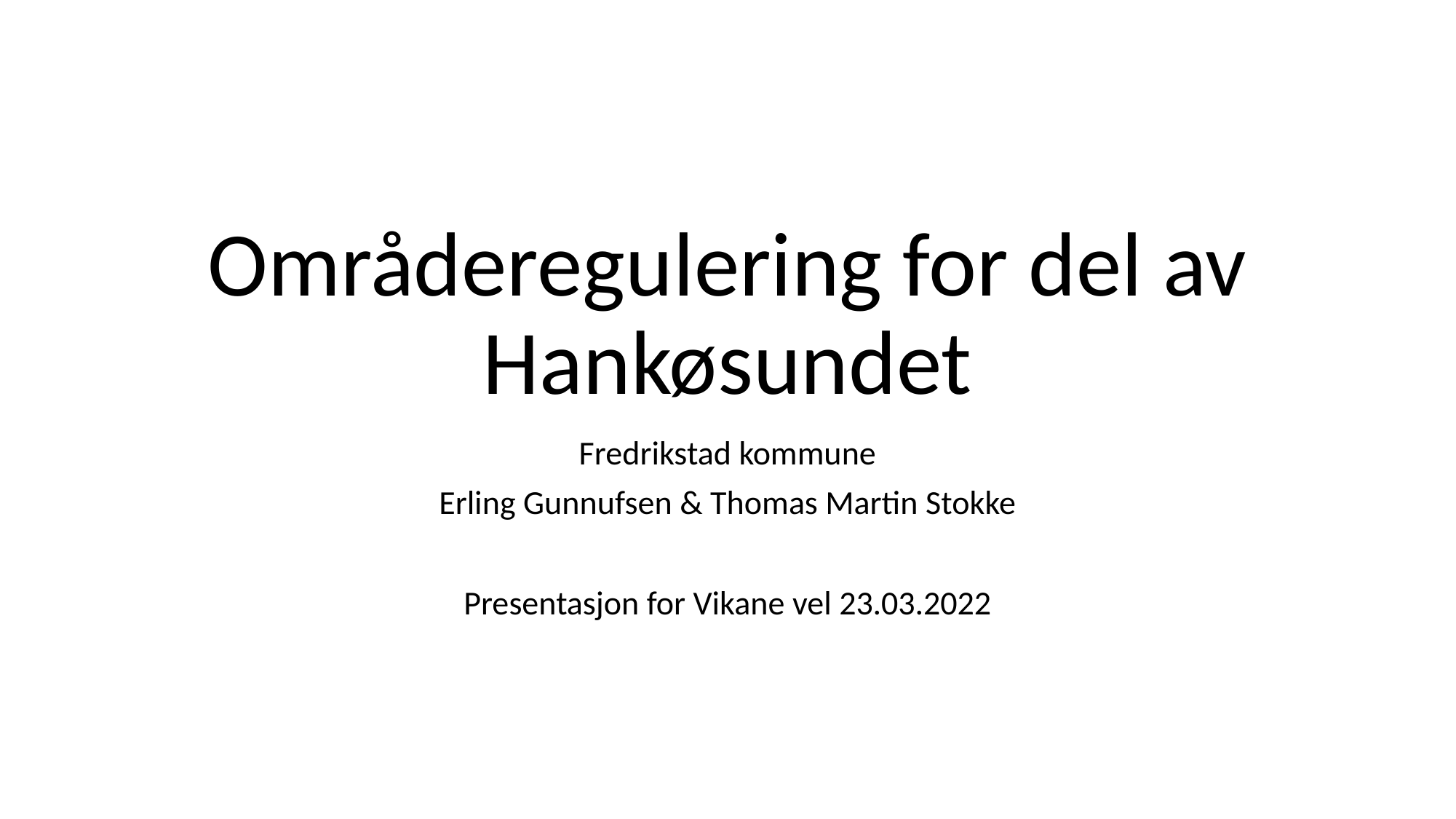

# Områderegulering for del av Hankøsundet
Fredrikstad kommune
Erling Gunnufsen & Thomas Martin Stokke

Presentasjon for Vikane vel 23.03.2022